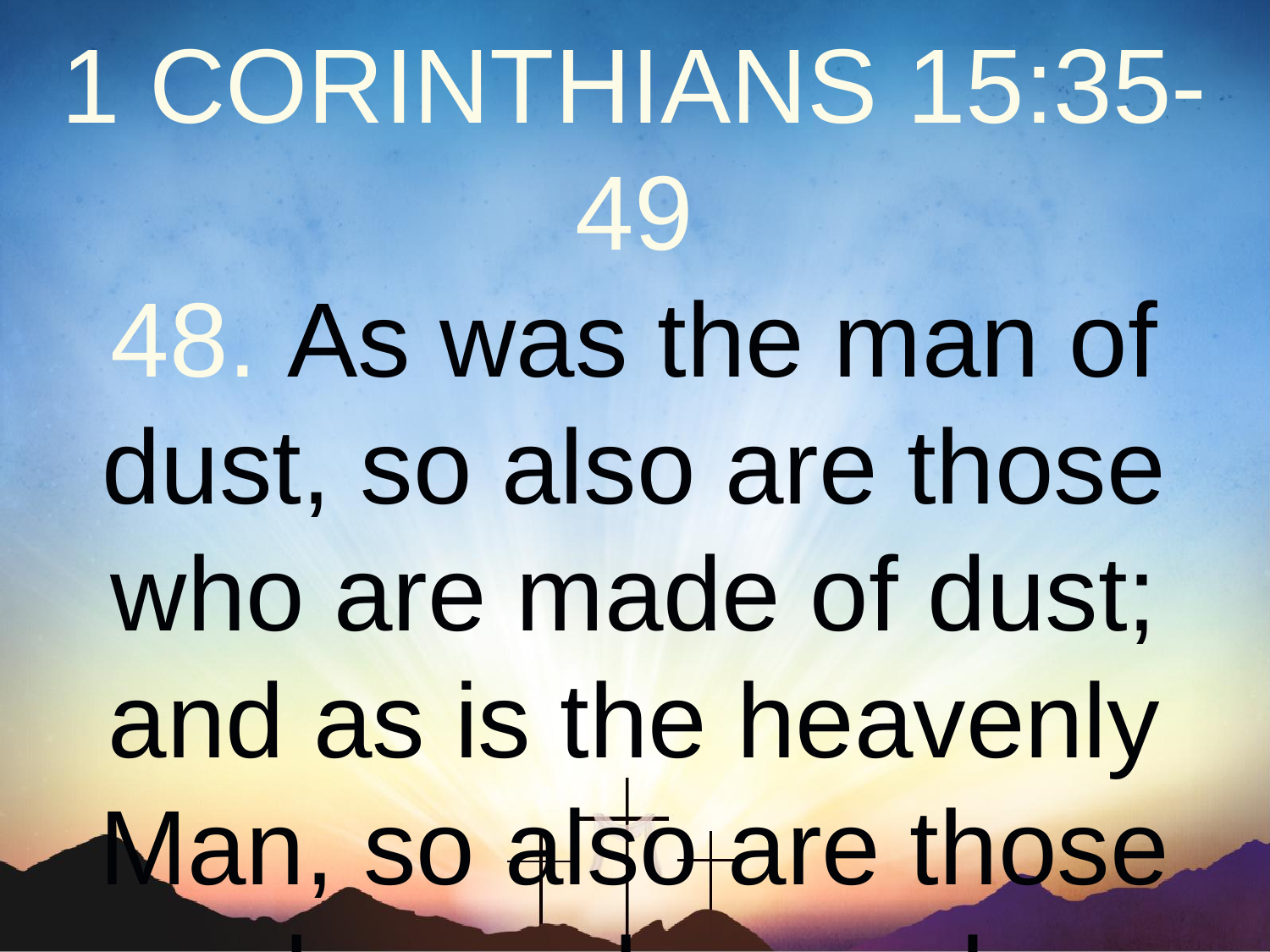

1 CORINTHIANS 15:35-49
48. As was the man of dust, so also are those who are made of dust; and as is the heavenly Man, so also are those who are heavenly.